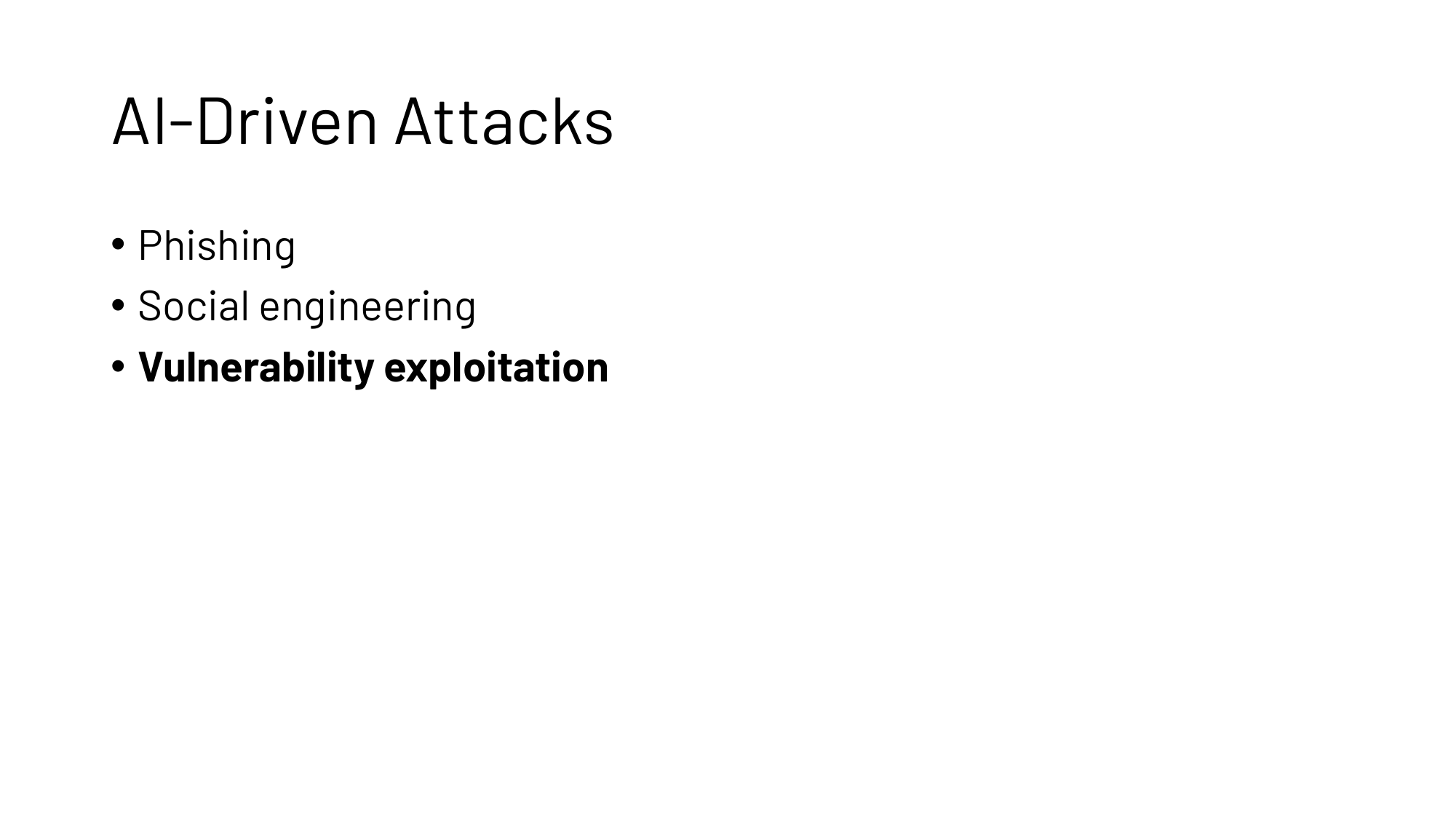

# AI-Driven Attacks
Phishing
Social engineering
Vulnerability exploitation